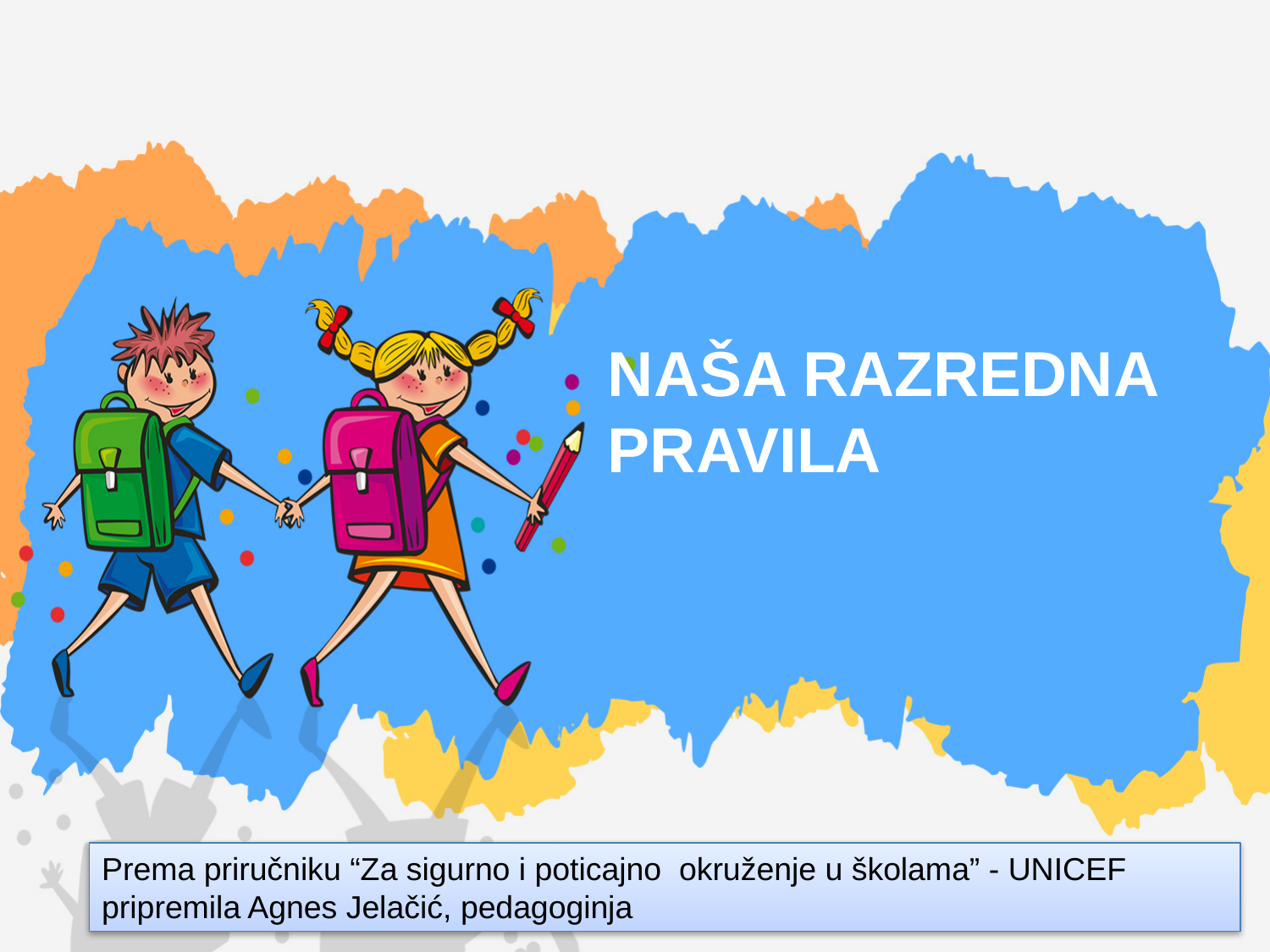

NAŠA RAZREDNA PRAVILA
Prema priručniku “Za sigurno i poticajno  okruženje u školama” - UNICEF
pripremila Agnes Jelačić, pedagoginja